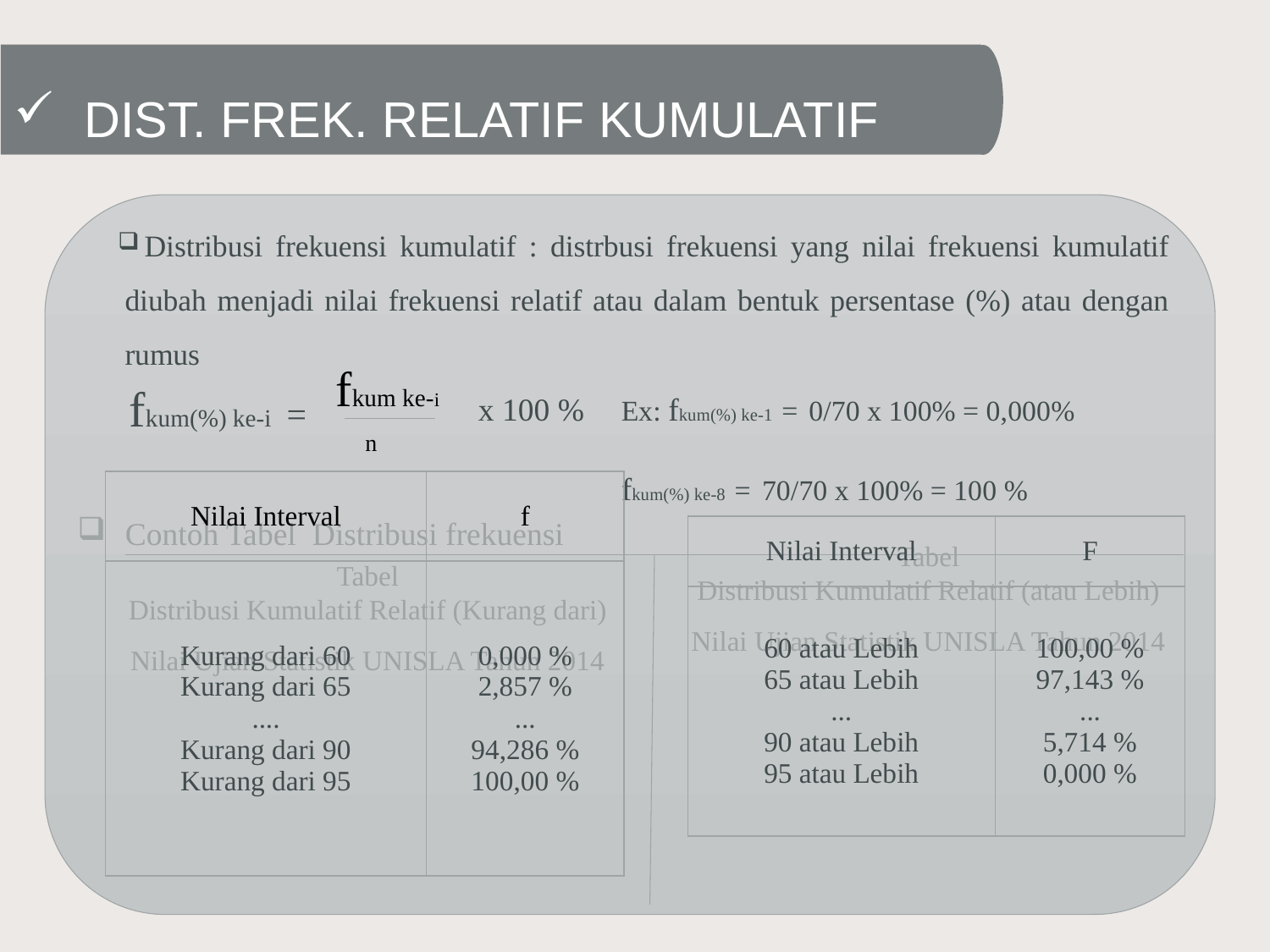

# Dist. Frek. Relatif Kumulatif

Distribusi frekuensi kumulatif : distrbusi frekuensi yang nilai frekuensi kumulatif diubah menjadi nilai frekuensi relatif atau dalam bentuk persentase (%) atau dengan rumus
Ex: fkum(%) ke-1  = 0/70 x 100% = 0,000%
	fkum(%) ke-8  = 70/70 x 100% = 100 %
| fkum(%) ke-i = | fkum ke-i | x 100 % |
| --- | --- | --- |
|  | n |  |
| Nilai Interval | f |
| --- | --- |
| Kurang dari 60 Kurang dari 65 .... Kurang dari 90 Kurang dari 95 | 0,000 % 2,857 % ... 94,286 % 100,00 % |
Contoh Tabel  Distribusi frekuensi
Tabel
Distribusi Kumulatif Relatif (Kurang dari)
Nilai Ujian Statistik UNISLA Tahun 2014

Tabel
Distribusi Kumulatif Relatif (atau Lebih)
Nilai Ujian Statistik UNISLA Tahun 2014
| Nilai Interval | F |
| --- | --- |
| 60 atau Lebih 65 atau Lebih ... 90 atau Lebih 95 atau Lebih | 100,00 % 97,143 % ... 5,714 % 0,000 % |